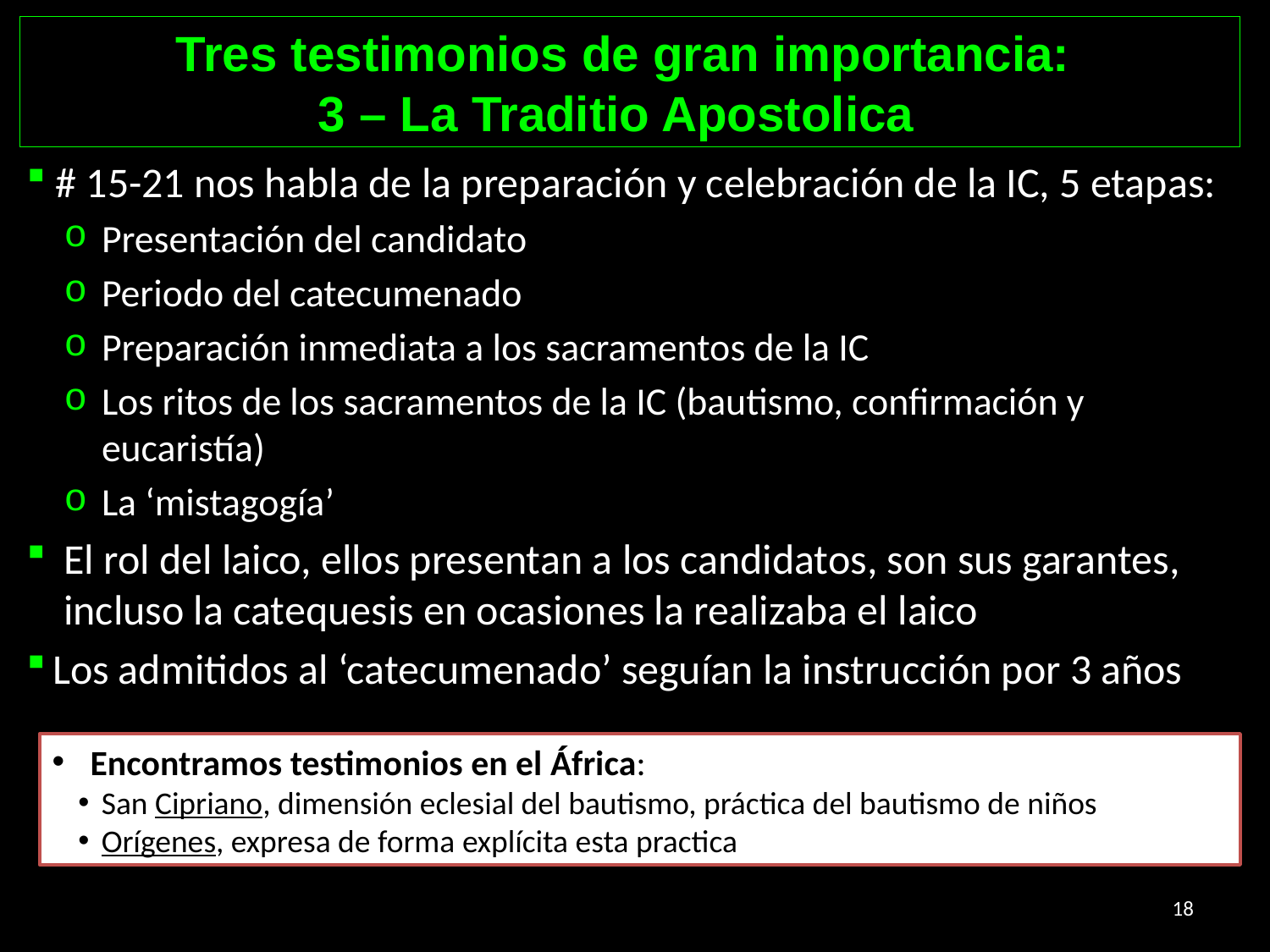

Tres testimonios de gran importancia:
3 – La Traditio Apostolica
 # 15-21 nos habla de la preparación y celebración de la IC, 5 etapas:
Presentación del candidato
Periodo del catecumenado
Preparación inmediata a los sacramentos de la IC
Los ritos de los sacramentos de la IC (bautismo, confirmación y eucaristía)
La ‘mistagogía’
El rol del laico, ellos presentan a los candidatos, son sus garantes, incluso la catequesis en ocasiones la realizaba el laico
Los admitidos al ‘catecumenado’ seguían la instrucción por 3 años
 Encontramos testimonios en el África:
San Cipriano, dimensión eclesial del bautismo, práctica del bautismo de niños
Orígenes, expresa de forma explícita esta practica
18